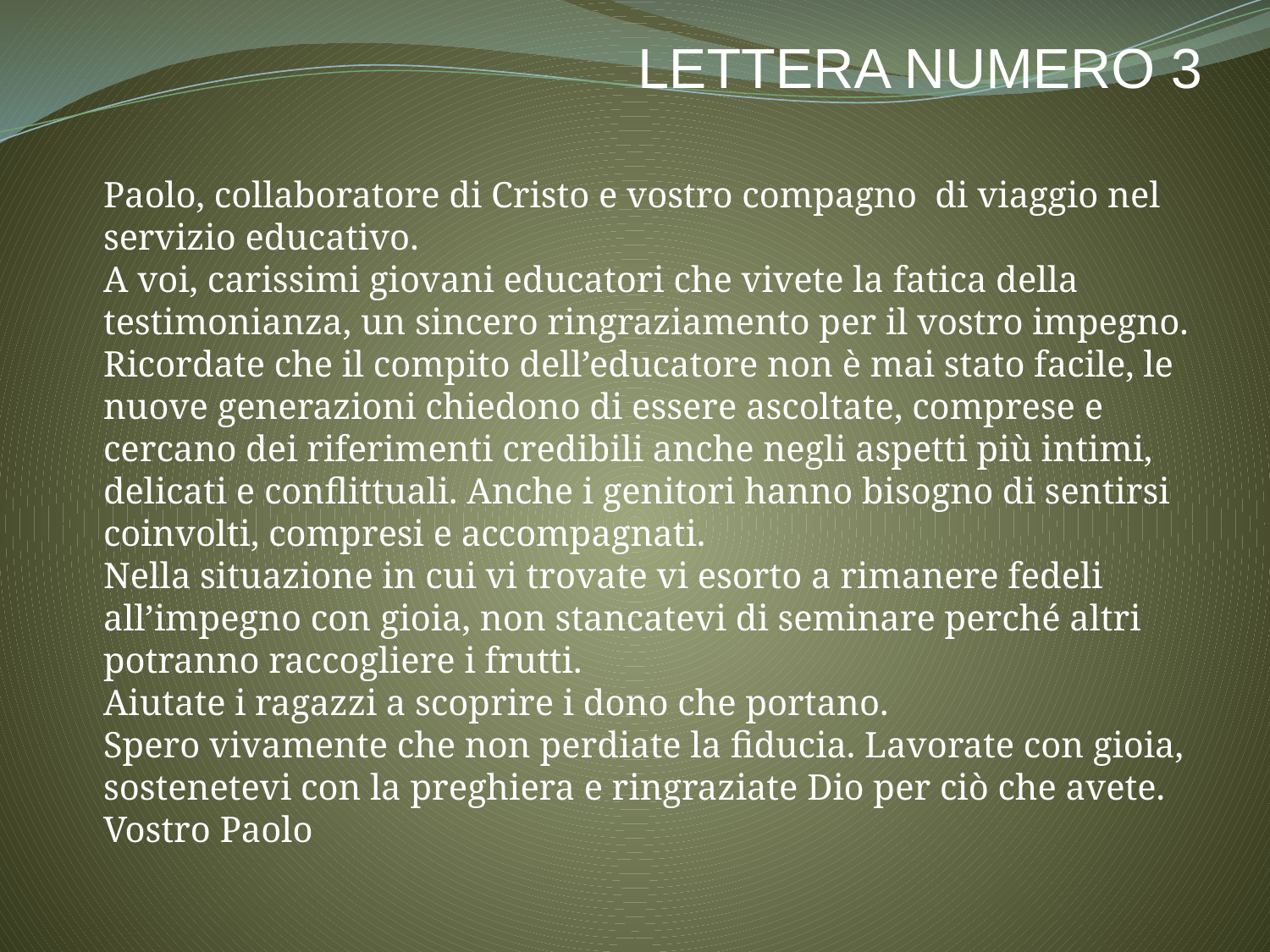

LETTERA NUMERO 3
Paolo, collaboratore di Cristo e vostro compagno  di viaggio nel servizio educativo.
A voi, carissimi giovani educatori che vivete la fatica della testimonianza, un sincero ringraziamento per il vostro impegno.
Ricordate che il compito dell’educatore non è mai stato facile, le nuove generazioni chiedono di essere ascoltate, comprese e cercano dei riferimenti credibili anche negli aspetti più intimi, delicati e conflittuali. Anche i genitori hanno bisogno di sentirsi coinvolti, compresi e accompagnati.
Nella situazione in cui vi trovate vi esorto a rimanere fedeli  all’impegno con gioia, non stancatevi di seminare perché altri potranno raccogliere i frutti.
Aiutate i ragazzi a scoprire i dono che portano.
Spero vivamente che non perdiate la fiducia. Lavorate con gioia, sostenetevi con la preghiera e ringraziate Dio per ciò che avete.
Vostro Paolo